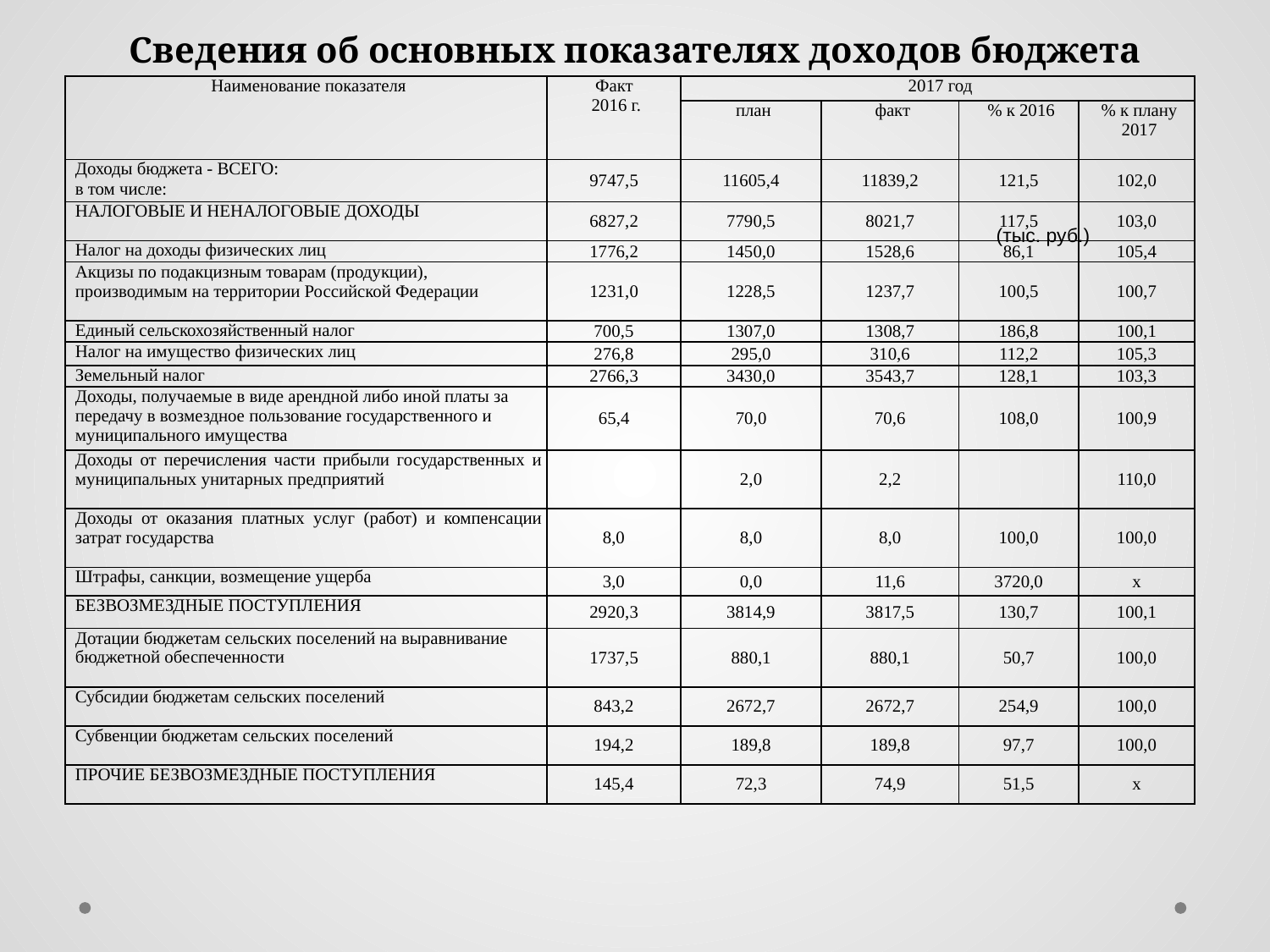

# Сведения об основных показателях доходов бюджета
| Наименование показателя | Факт 2016 г. | 2017 год |  |  |  |
| --- | --- | --- | --- | --- | --- |
|  |  | план | факт | % к 2016 | % к плану 2017 |
| Доходы бюджета - ВСЕГО: в том числе: | 9747,5 | 11605,4 | 11839,2 | 121,5 | 102,0 |
| НАЛОГОВЫЕ И НЕНАЛОГОВЫЕ ДОХОДЫ | 6827,2 | 7790,5 | 8021,7 | 117,5 | 103,0 |
| Налог на доходы физических лиц | 1776,2 | 1450,0 | 1528,6 | 86,1 | 105,4 |
| Акцизы по подакцизным товарам (продукции), производимым на территории Российской Федерации | 1231,0 | 1228,5 | 1237,7 | 100,5 | 100,7 |
| Единый сельскохозяйственный налог | 700,5 | 1307,0 | 1308,7 | 186,8 | 100,1 |
| Налог на имущество физических лиц | 276,8 | 295,0 | 310,6 | 112,2 | 105,3 |
| Земельный налог | 2766,3 | 3430,0 | 3543,7 | 128,1 | 103,3 |
| Доходы, получаемые в виде арендной либо иной платы за передачу в возмездное пользование государственного и муниципального имущества | 65,4 | 70,0 | 70,6 | 108,0 | 100,9 |
| Доходы от перечисления части прибыли государственных и муниципальных унитарных предприятий |  | 2,0 | 2,2 |  | 110,0 |
| Доходы от оказания платных услуг (работ) и компенсации затрат государства | 8,0 | 8,0 | 8,0 | 100,0 | 100,0 |
| Штрафы, санкции, возмещение ущерба | 3,0 | 0,0 | 11,6 | 3720,0 | х |
| БЕЗВОЗМЕЗДНЫЕ ПОСТУПЛЕНИЯ | 2920,3 | 3814,9 | 3817,5 | 130,7 | 100,1 |
| Дотации бюджетам сельских поселений на выравнивание бюджетной обеспеченности | 1737,5 | 880,1 | 880,1 | 50,7 | 100,0 |
| Субсидии бюджетам сельских поселений | 843,2 | 2672,7 | 2672,7 | 254,9 | 100,0 |
| Субвенции бюджетам сельских поселений | 194,2 | 189,8 | 189,8 | 97,7 | 100,0 |
| ПРОЧИЕ БЕЗВОЗМЕЗДНЫЕ ПОСТУПЛЕНИЯ | 145,4 | 72,3 | 74,9 | 51,5 | х |
(тыс. руб.)